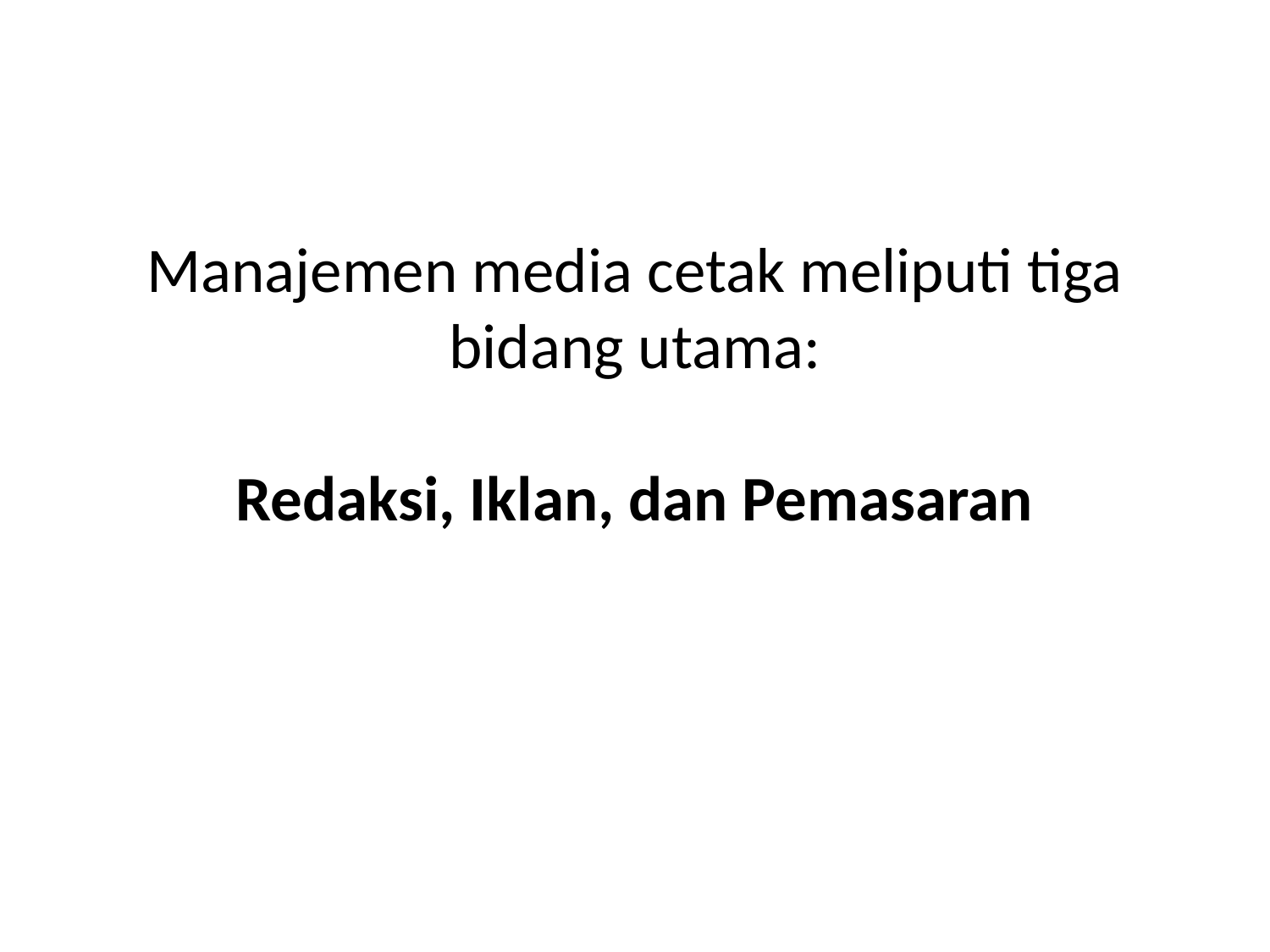

# Manajemen media cetak meliputi tiga bidang utama: Redaksi, Iklan, dan Pemasaran